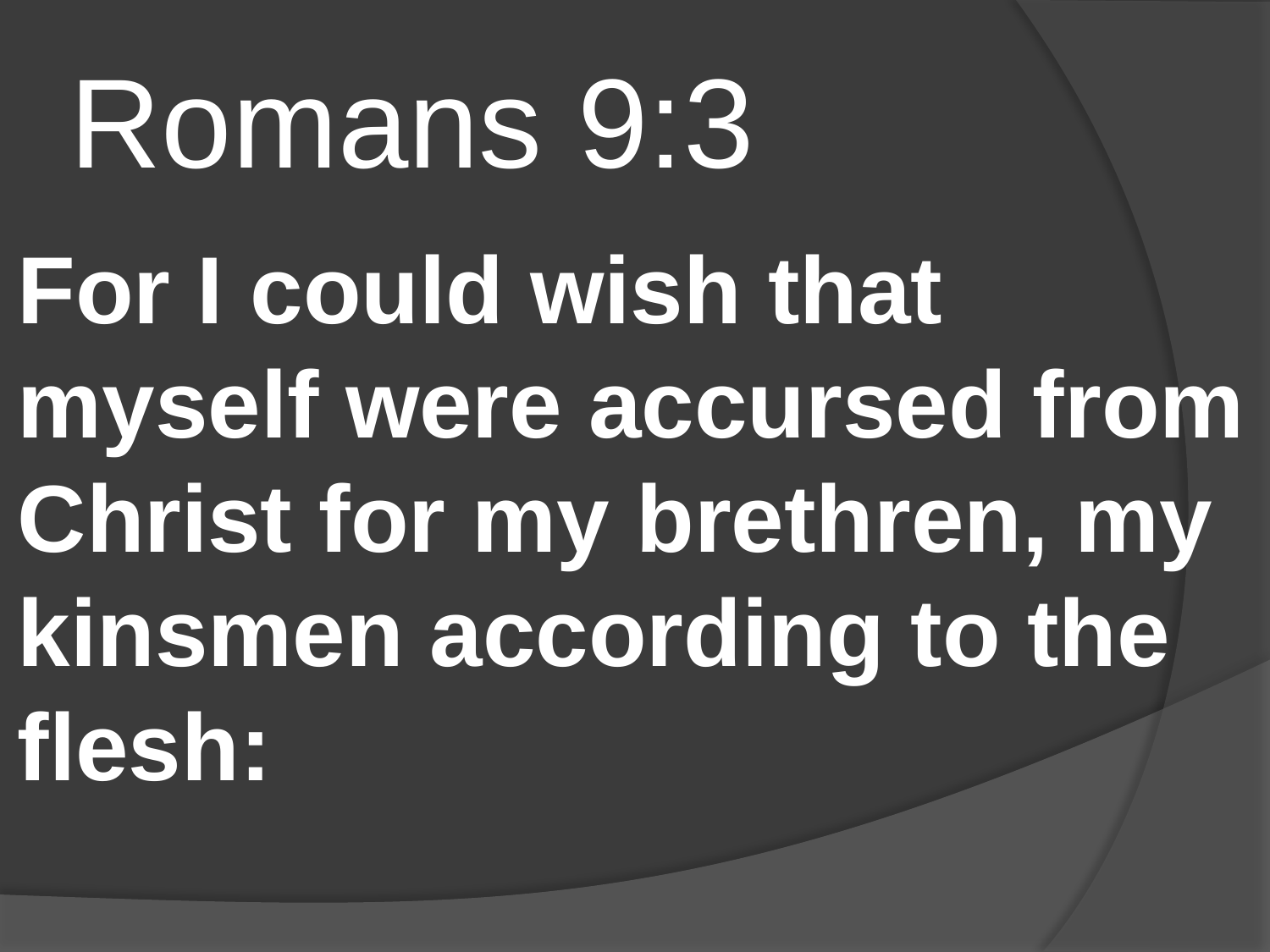

# Romans 9:3
For I could wish that myself were accursed from Christ for my brethren, my kinsmen according to the flesh: